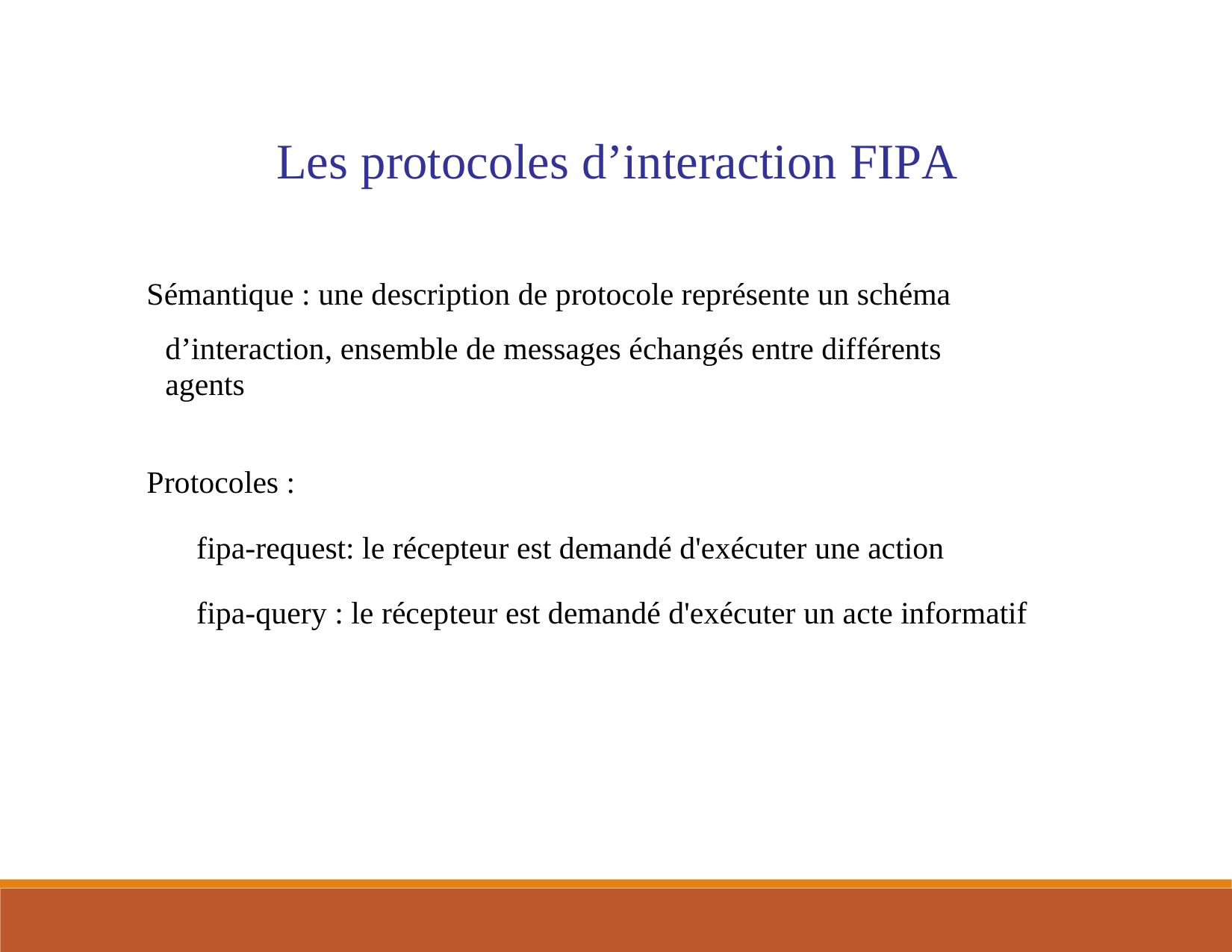

Les protocoles d’interaction FIPA
   Sémantique : une description de protocole représente un schéma
d’interaction, ensemble de messages échangés entre différents agents
   Protocoles :
  fipa-request: le récepteur est demandé d'exécuter une action
  fipa-query : le récepteur est demandé d'exécuter un acte informatif